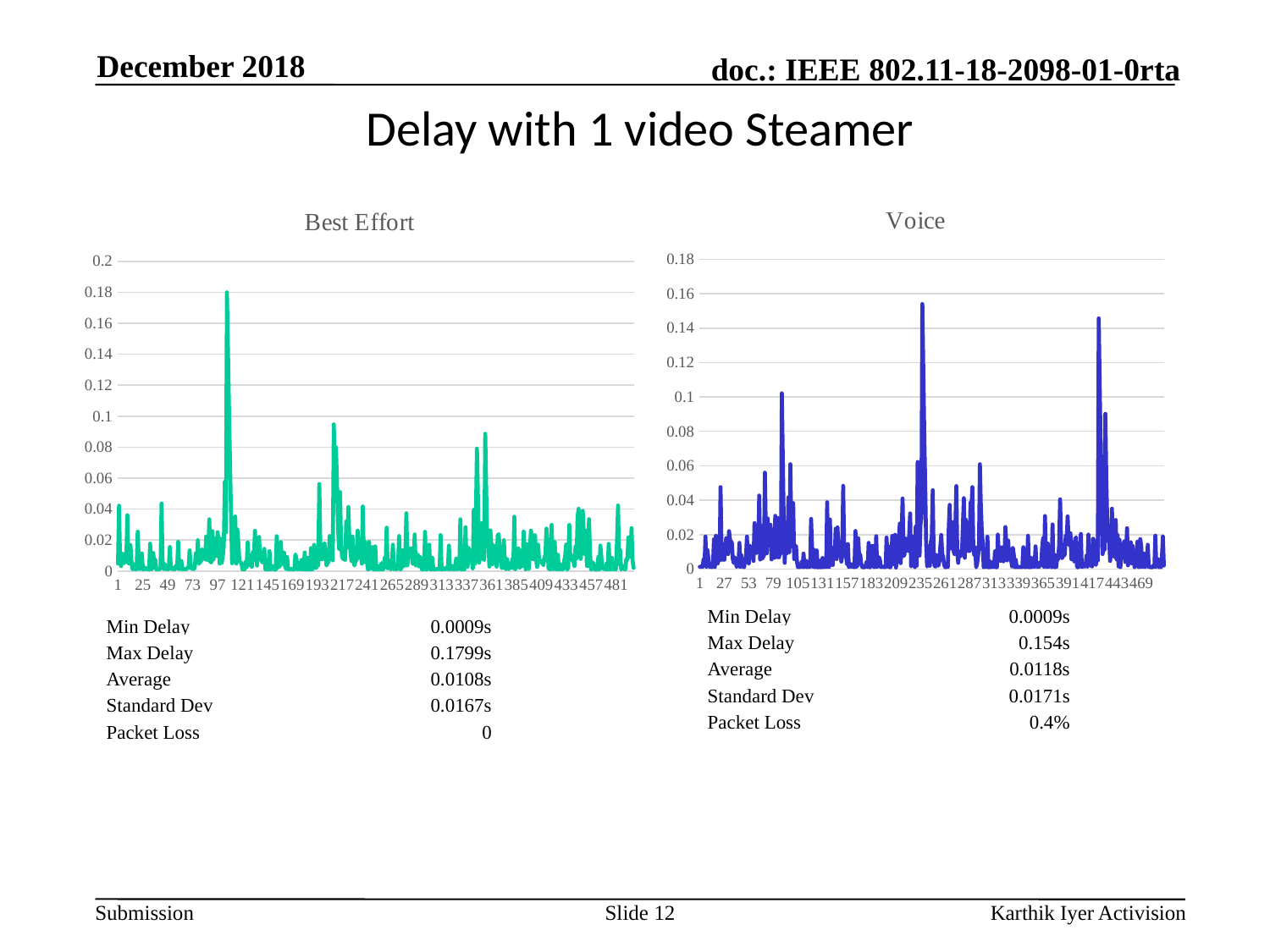

December 2018
Delay with 1 video Steamer

### Chart: Voice

| Category |  |
|---|---|

### Chart: Best Effort

| Category |  |
|---|---|
| Min Delay | 0.0009s |
| --- | --- |
| Max Delay | 0.154s |
| Average | 0.0118s |
| Standard Dev | 0.0171s |
| Packet Loss | 0.4% |
| Min Delay | 0.0009s |
| --- | --- |
| Max Delay | 0.1799s |
| Average | 0.0108s |
| Standard Dev | 0.0167s |
| Packet Loss | 0 |
Slide 12
Karthik Iyer Activision